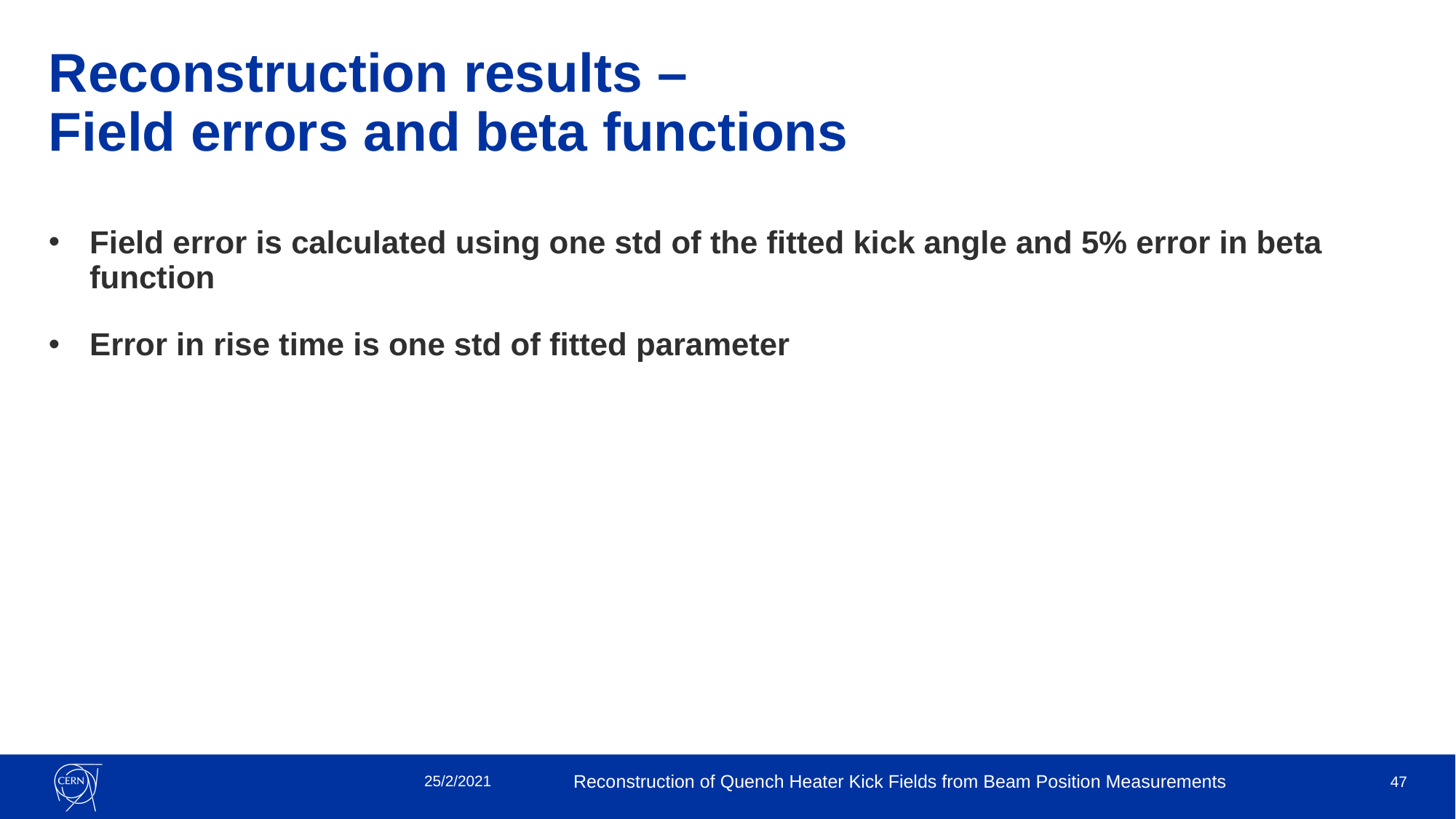

# Reconstruction results – Field errors and beta functions
Field error is calculated using one std of the fitted kick angle and 5% error in beta function
Error in rise time is one std of fitted parameter
25/2/2021
Reconstruction of Quench Heater Kick Fields from Beam Position Measurements
47